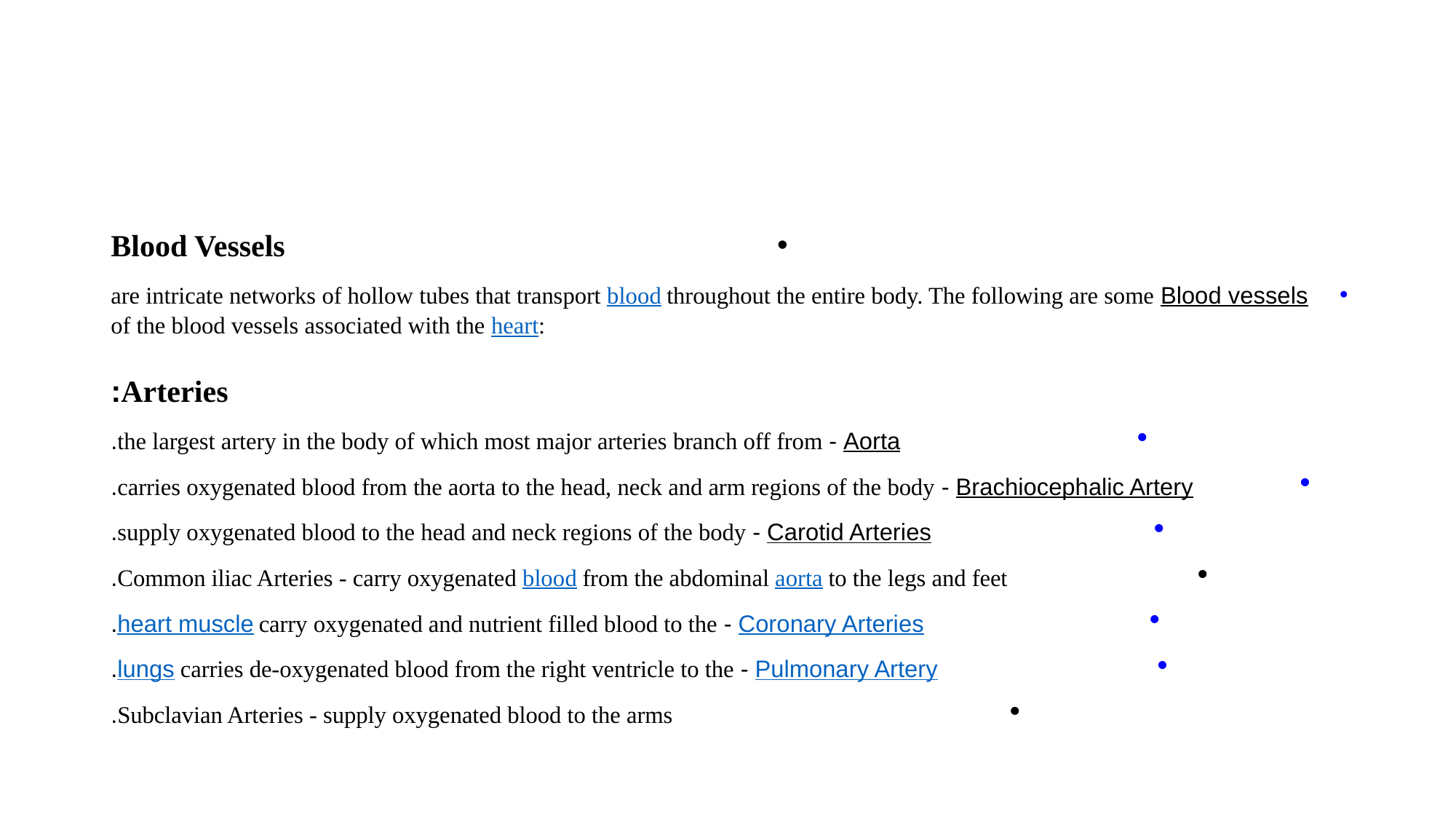

#
Blood Vessels
Blood vessels are intricate networks of hollow tubes that transport blood throughout the entire body. The following are some of the blood vessels associated with the heart:
Arteries:
Aorta - the largest artery in the body of which most major arteries branch off from.
Brachiocephalic Artery - carries oxygenated blood from the aorta to the head, neck and arm regions of the body.
Carotid Arteries - supply oxygenated blood to the head and neck regions of the body.
Common iliac Arteries - carry oxygenated blood from the abdominal aorta to the legs and feet.
Coronary Arteries - carry oxygenated and nutrient filled blood to the heart muscle.
Pulmonary Artery - carries de-oxygenated blood from the right ventricle to the lungs.
Subclavian Arteries - supply oxygenated blood to the arms.